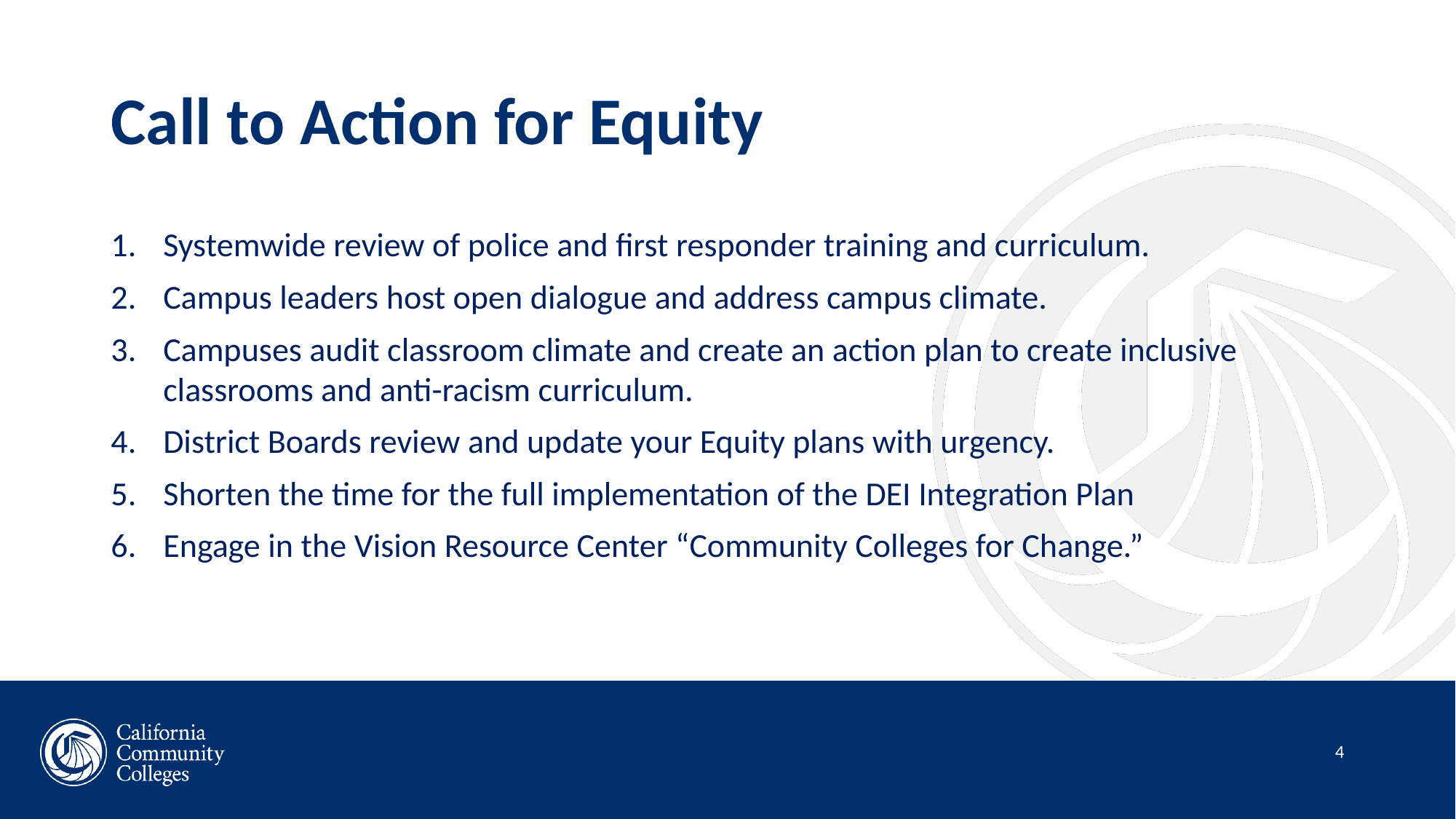

# Call to Action for Equity
Systemwide review of police and first responder training and curriculum.
Campus leaders host open dialogue and address campus climate.
Campuses audit classroom climate and create an action plan to create inclusive classrooms and anti-racism curriculum.
District Boards review and update your Equity plans with urgency.
Shorten the time for the full implementation of the DEI Integration Plan
Engage in the Vision Resource Center “Community Colleges for Change.”
4